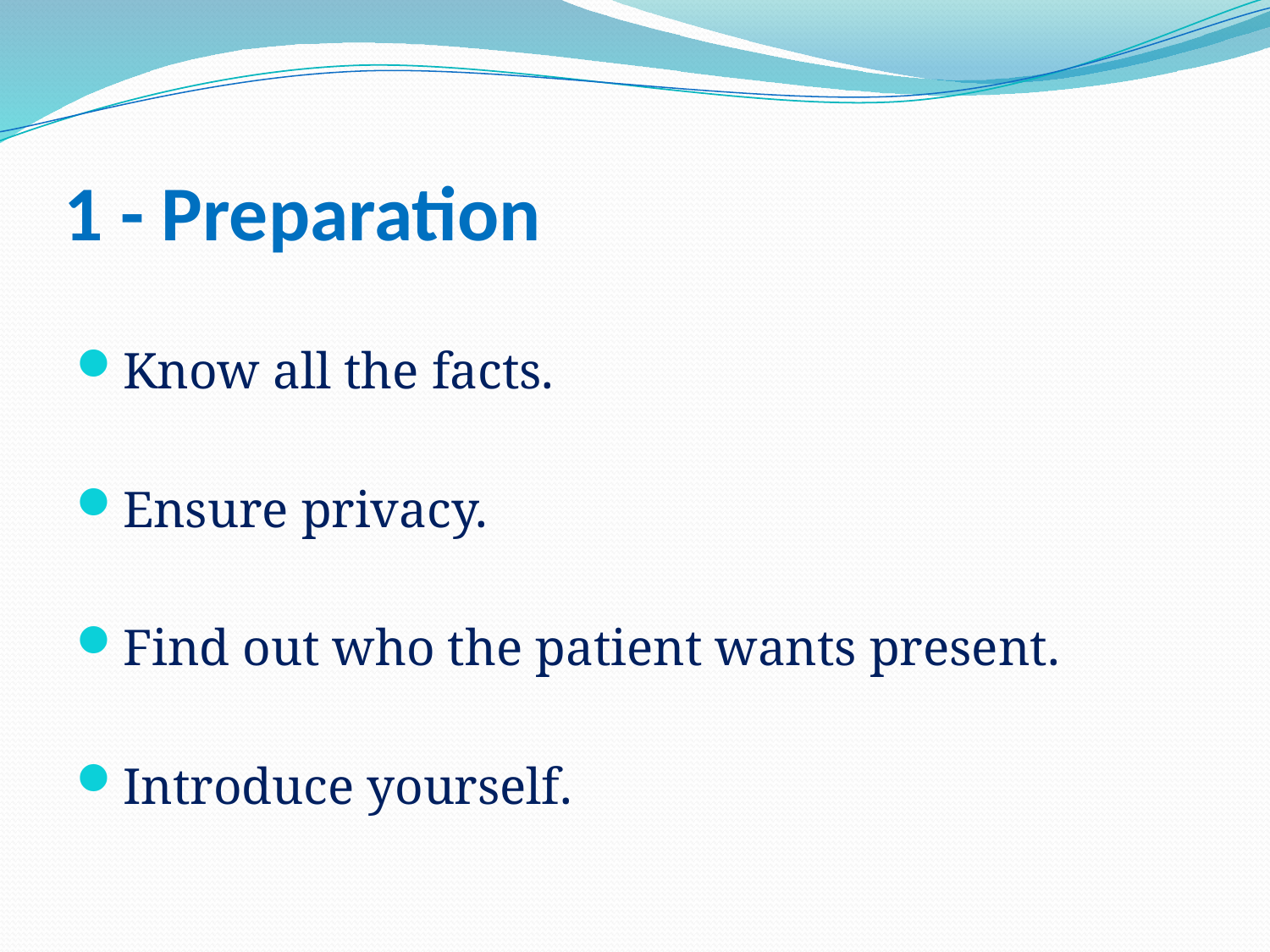

# 1 - Preparation

Know all the facts.

Ensure privacy.

Find out who the patient wants present.

Introduce yourself.